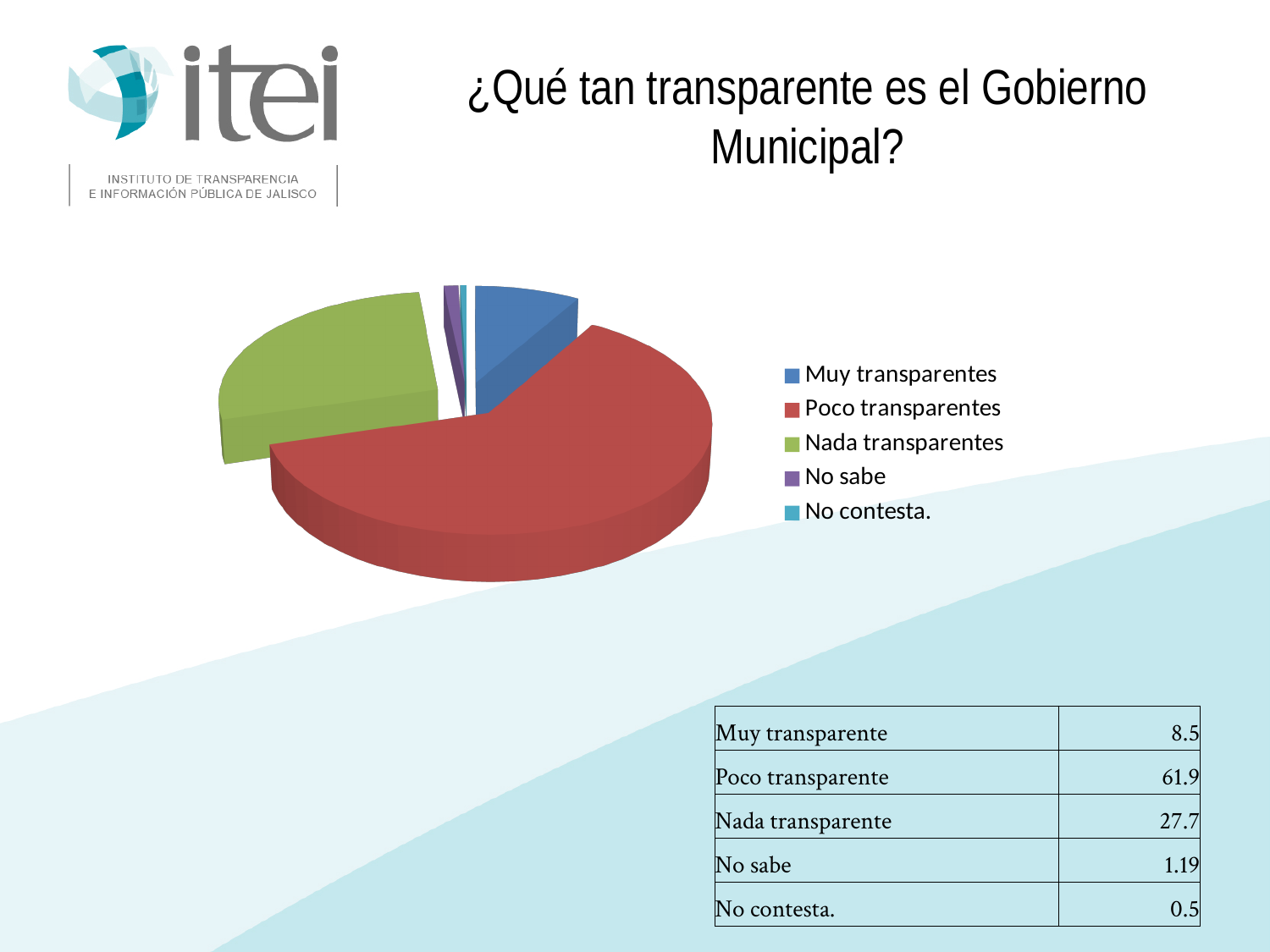

¿Qué tan transparente es el Gobierno Municipal?

[unsupported chart]

| Muy transparente | 8.5 |
| --- | --- |
| Poco transparente | 61.9 |
| Nada transparente | 27.7 |
| No sabe | 1.19 |
| No contesta. | 0.5 |